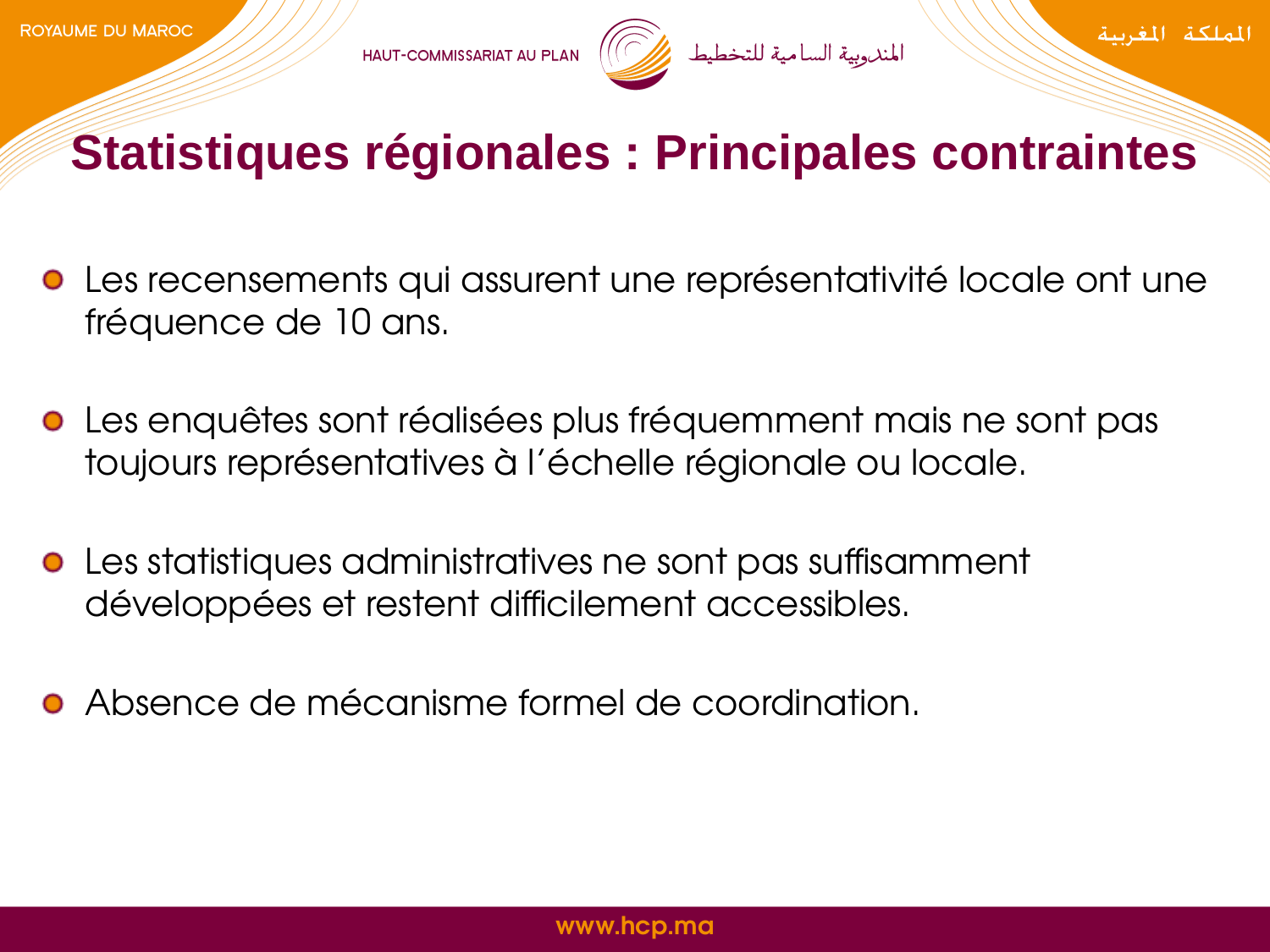

Statistiques régionales : Principales contraintes
Les recensements qui assurent une représentativité locale ont une fréquence de 10 ans.

Les enquêtes sont réalisées plus fréquemment mais ne sont pas toujours représentatives à l’échelle régionale ou locale.

Les statistiques administratives ne sont pas suffisamment  développées et restent difficilement accessibles.

Absence de mécanisme formel de coordination.